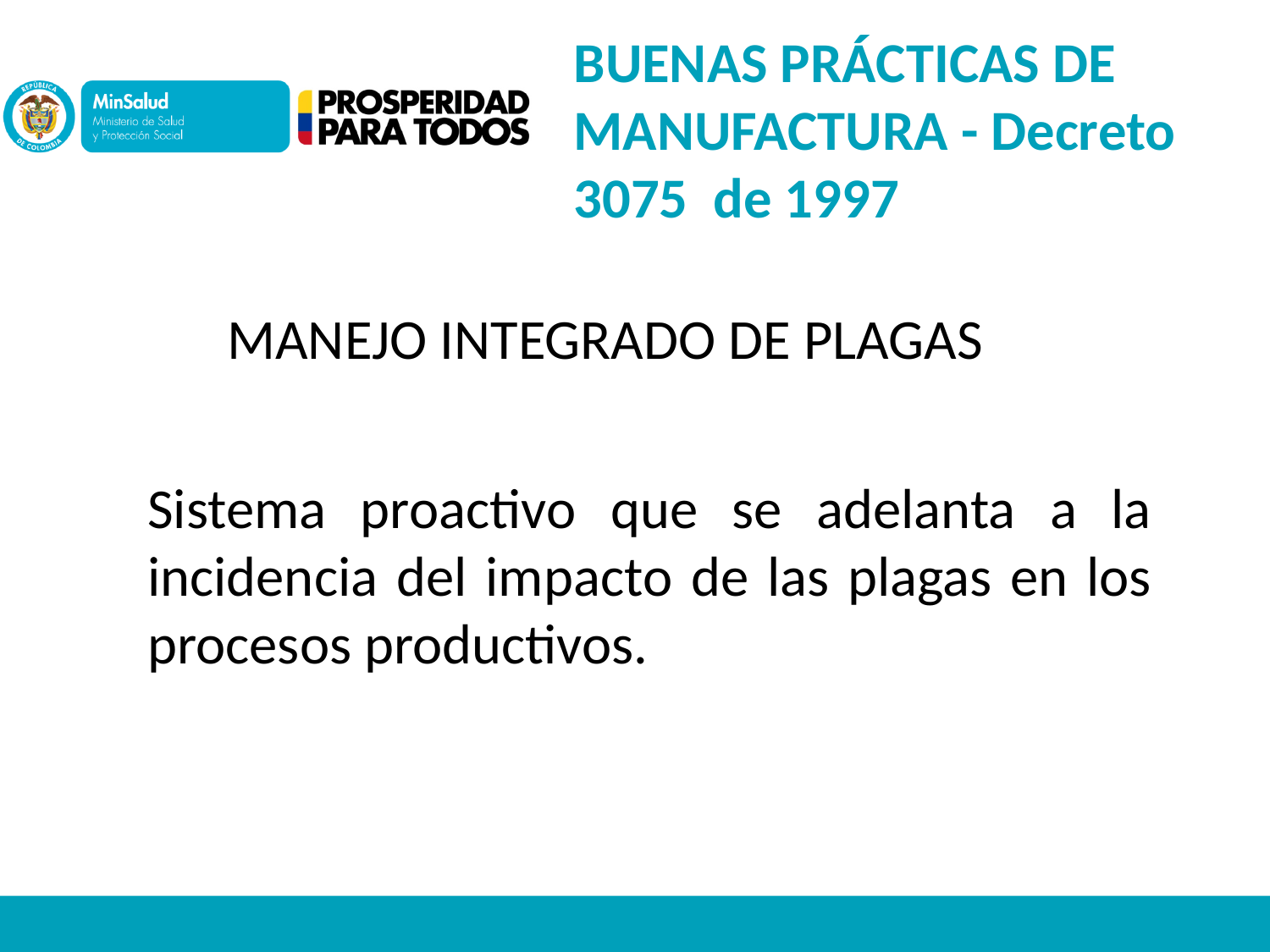

BUENAS PRÁCTICAS DE MANUFACTURA - Decreto 3075  de 1997

MANEJO INTEGRADO DE PLAGAS
Sistema proactivo que se adelanta a la incidencia del impacto de las plagas en los procesos productivos.